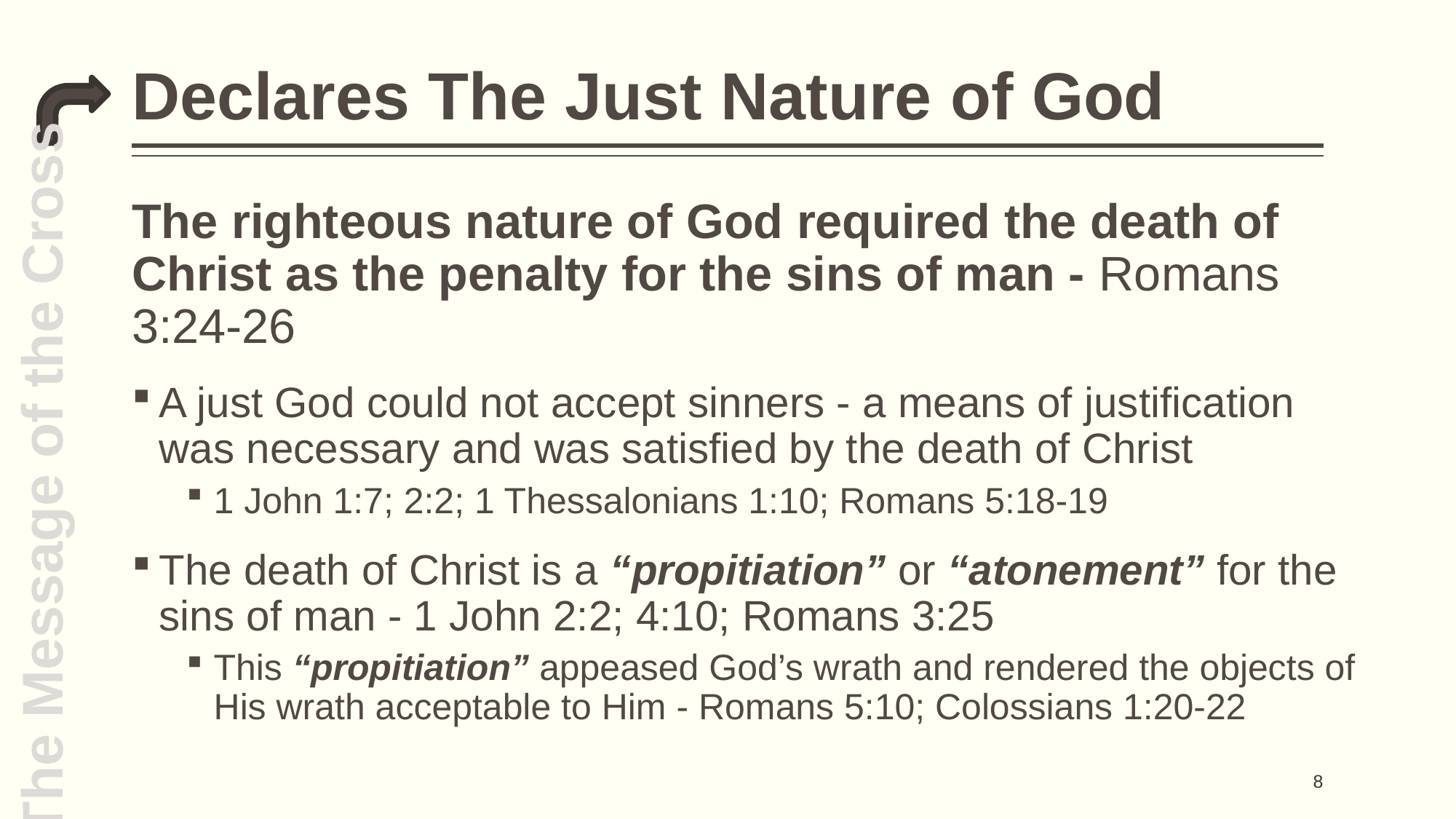

# Declares The Just Nature of God

The righteous nature of God required the death of Christ as the penalty for the sins of man - Romans 3:24-26
A just God could not accept sinners - a means of justification was necessary and was satisfied by the death of Christ
1 John 1:7; 2:2; 1 Thessalonians 1:10; Romans 5:18-19
The death of Christ is a “propitiation” or “atonement” for the sins of man - 1 John 2:2; 4:10; Romans 3:25
This “propitiation” appeased God’s wrath and rendered the objects of His wrath acceptable to Him - Romans 5:10; Colossians 1:20-22
The Message of the Cross
8